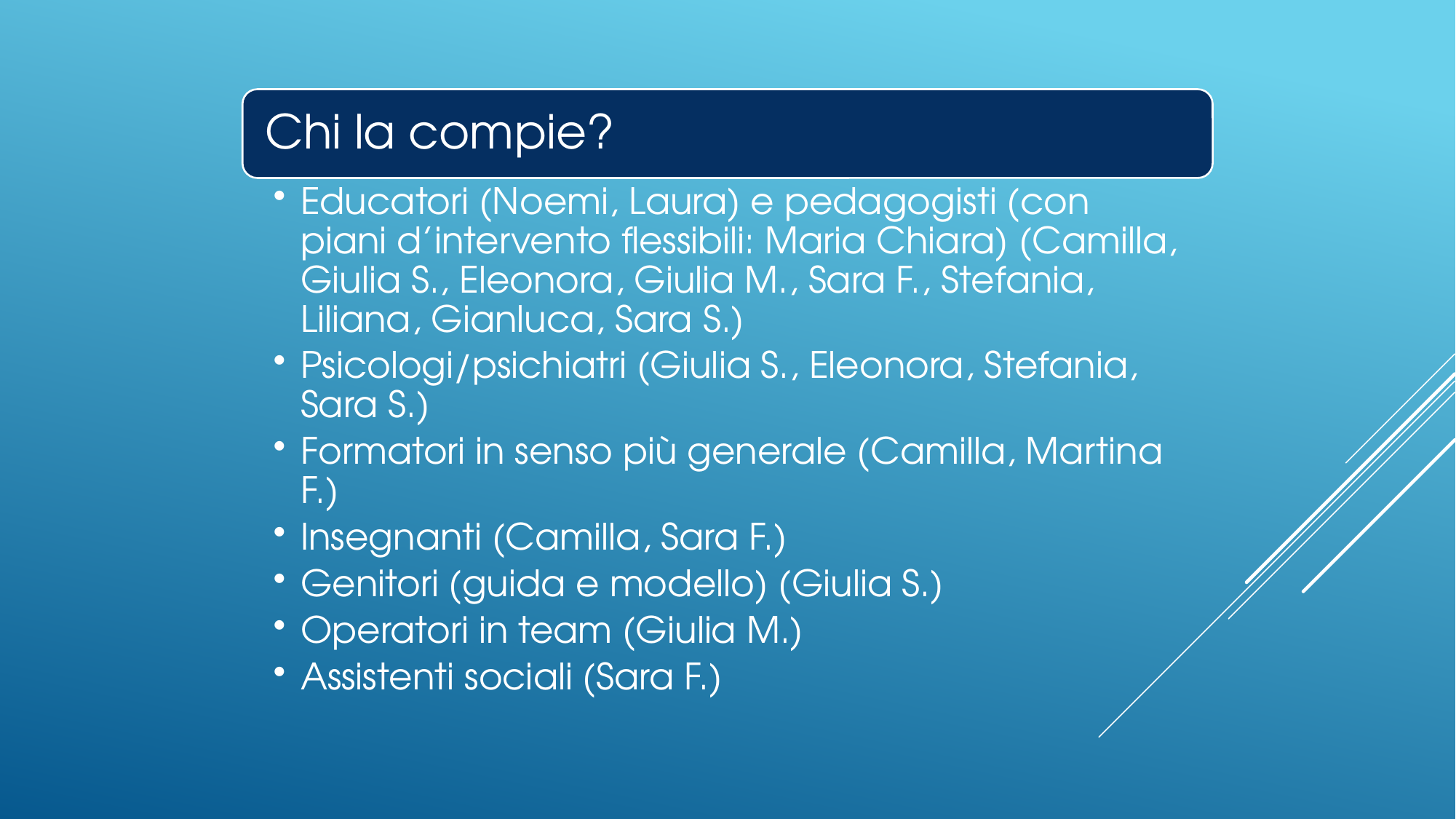

Chi la compie?
Educatori (Noemi, Laura) e pedagogisti (con piani d’intervento flessibili: Maria Chiara) (Camilla, Giulia S., Eleonora, Giulia M., Sara F., Stefania, Liliana, Gianluca, Sara S.)
Psicologi/psichiatri (Giulia S., Eleonora, Stefania, Sara S.)
Formatori in senso più generale (Camilla, Martina F.)
Insegnanti (Camilla, Sara F.)
Genitori (guida e modello) (Giulia S.)
Operatori in team (Giulia M.)
Assistenti sociali (Sara F.)